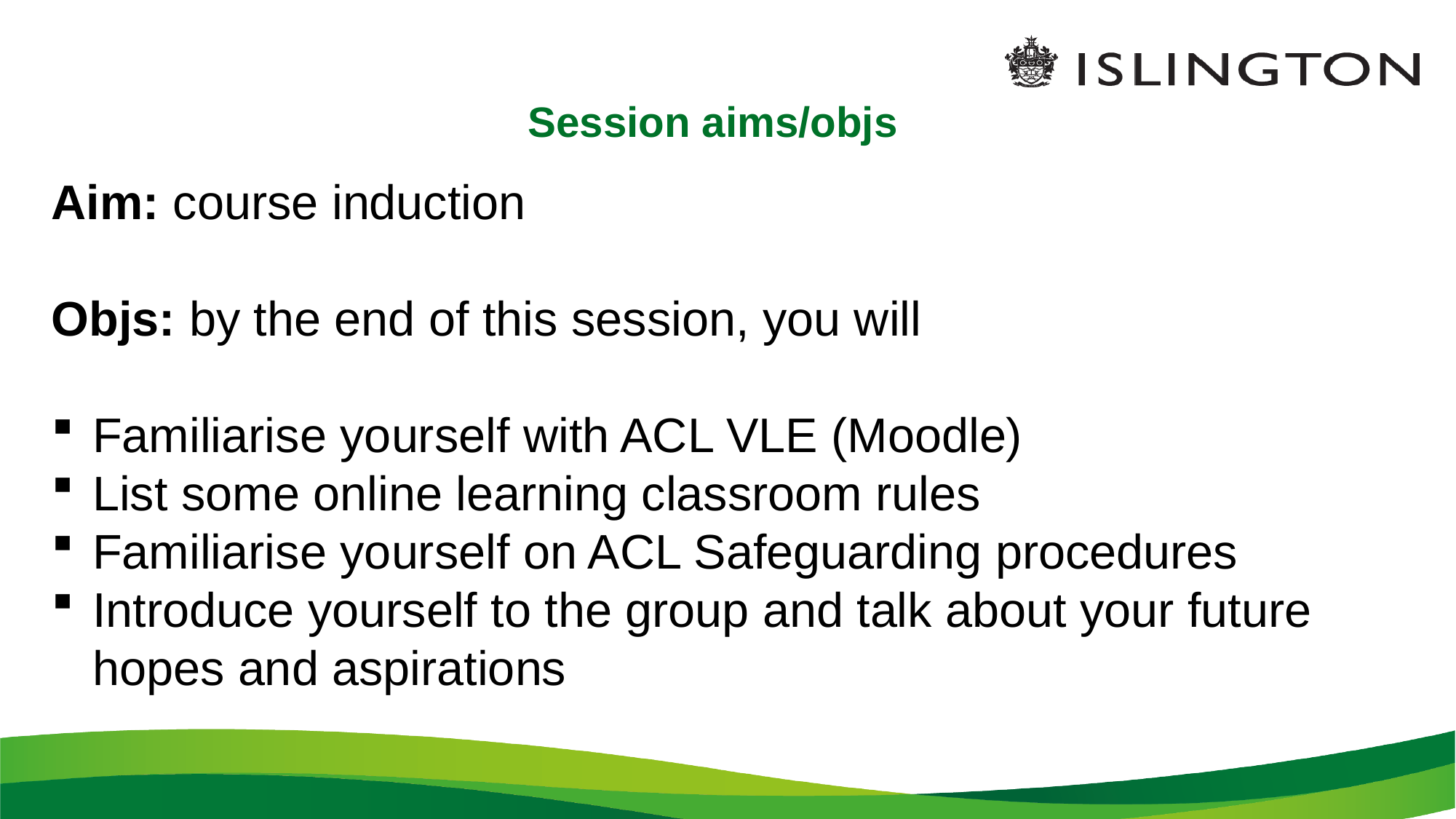

# Session aims/objs
Aim: course induction

Objs: by the end of this session, you will

Familiarise yourself with ACL VLE (Moodle)
List some online learning classroom rules
Familiarise yourself on ACL Safeguarding procedures
Introduce yourself to the group and talk about your future hopes and aspirations